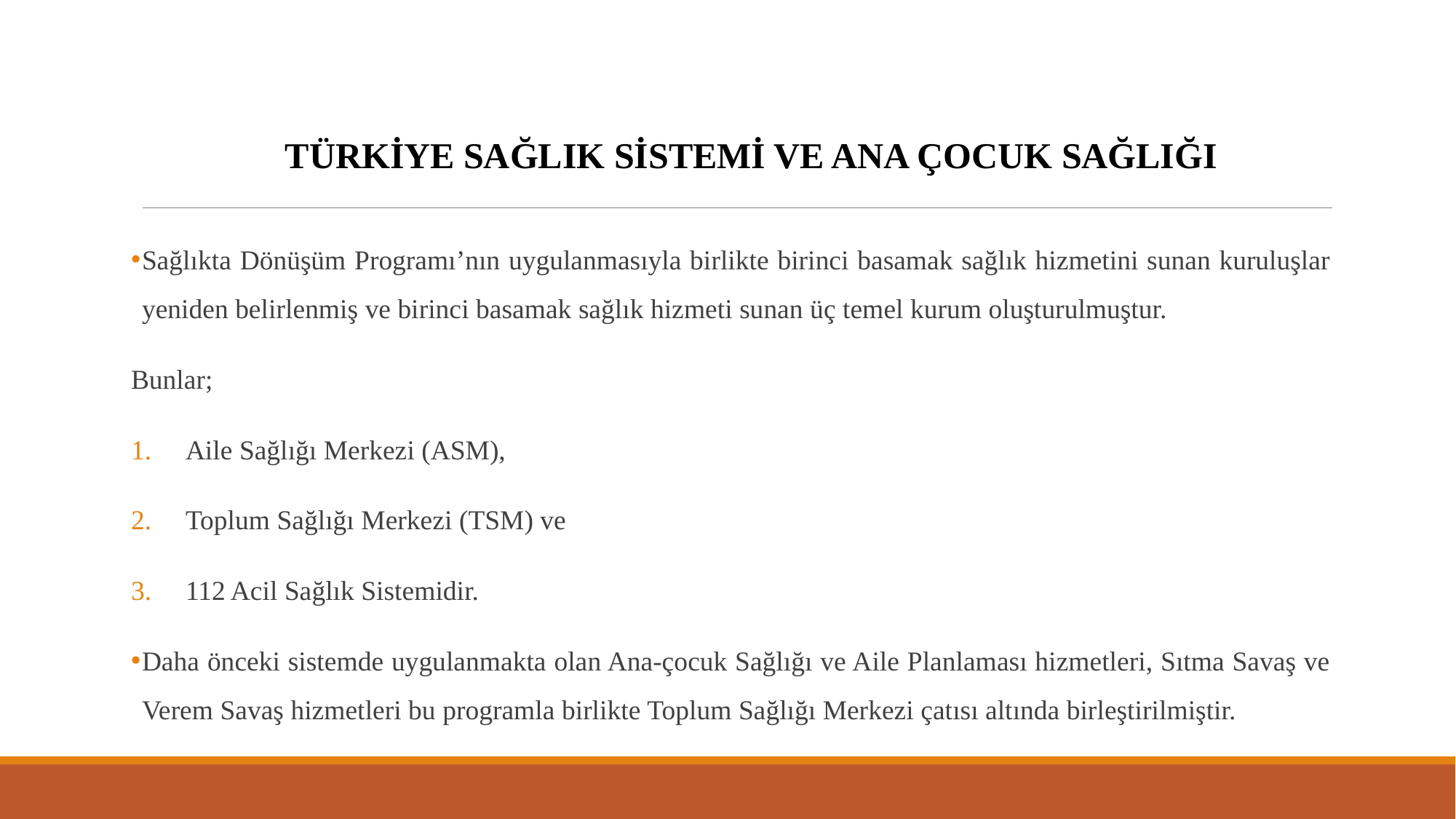

TÜRKİYE SAĞLIK SİSTEMİ VE ANA ÇOCUK SAĞLIĞI
Sağlıkta Dönüşüm Programı’nın uygulanmasıyla birlikte birinci basamak sağlık hizmetini sunan kuruluşlar yeniden belirlenmiş ve birinci basamak sağlık hizmeti sunan üç temel kurum oluşturulmuştur.
Bunlar;
Aile Sağlığı Merkezi (ASM),
Toplum Sağlığı Merkezi (TSM) ve
112 Acil Sağlık Sistemidir.
Daha önceki sistemde uygulanmakta olan Ana-çocuk Sağlığı ve Aile Planlaması hizmetleri, Sıtma Savaş ve Verem Savaş hizmetleri bu programla birlikte Toplum Sağlığı Merkezi çatısı altında birleştirilmiştir.